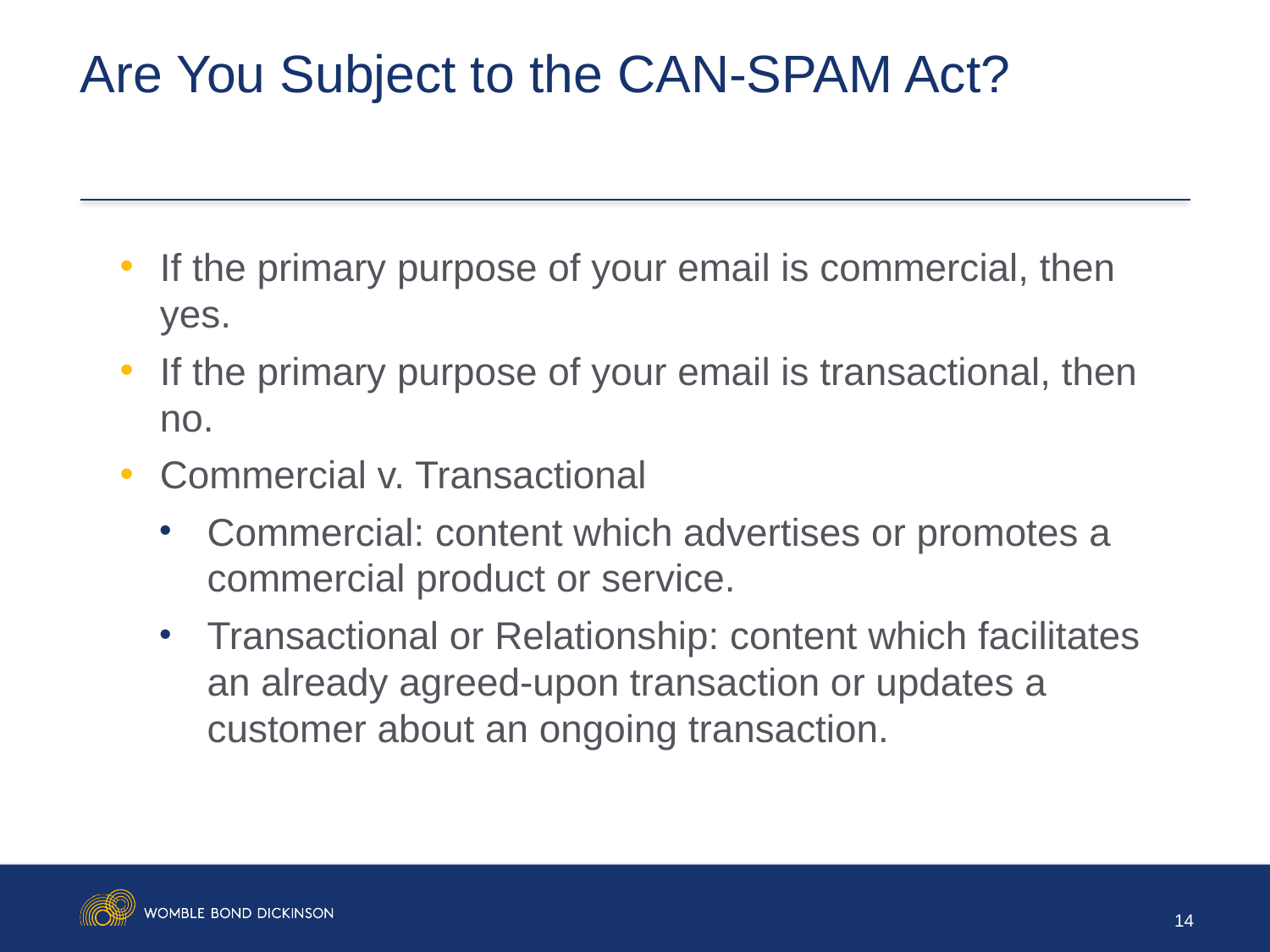

# Are You Subject to the CAN-SPAM Act?

If the primary purpose of your email is commercial, then yes.
If the primary purpose of your email is transactional, then no.
Commercial v. Transactional
Commercial: content which advertises or promotes a commercial product or service.
Transactional or Relationship: content which facilitates an already agreed-upon transaction or updates a customer about an ongoing transaction.

14